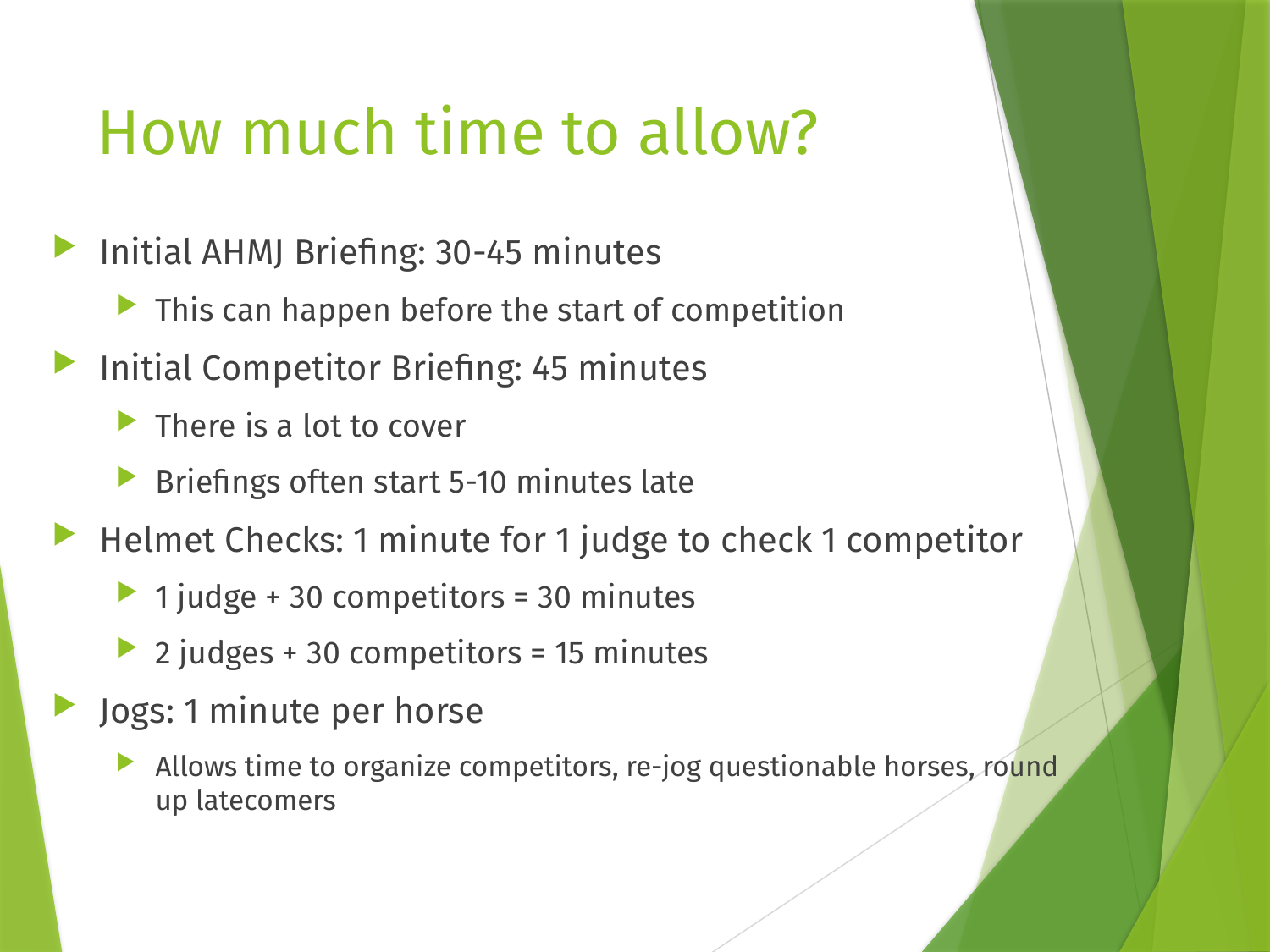

# How much time to allow?
Initial AHMJ Briefing: 30-45 minutes
This can happen before the start of competition
Initial Competitor Briefing: 45 minutes
There is a lot to cover
Briefings often start 5-10 minutes late
Helmet Checks: 1 minute for 1 judge to check 1 competitor
1 judge + 30 competitors = 30 minutes
2 judges + 30 competitors = 15 minutes
Jogs: 1 minute per horse
Allows time to organize competitors, re-jog questionable horses, round up latecomers